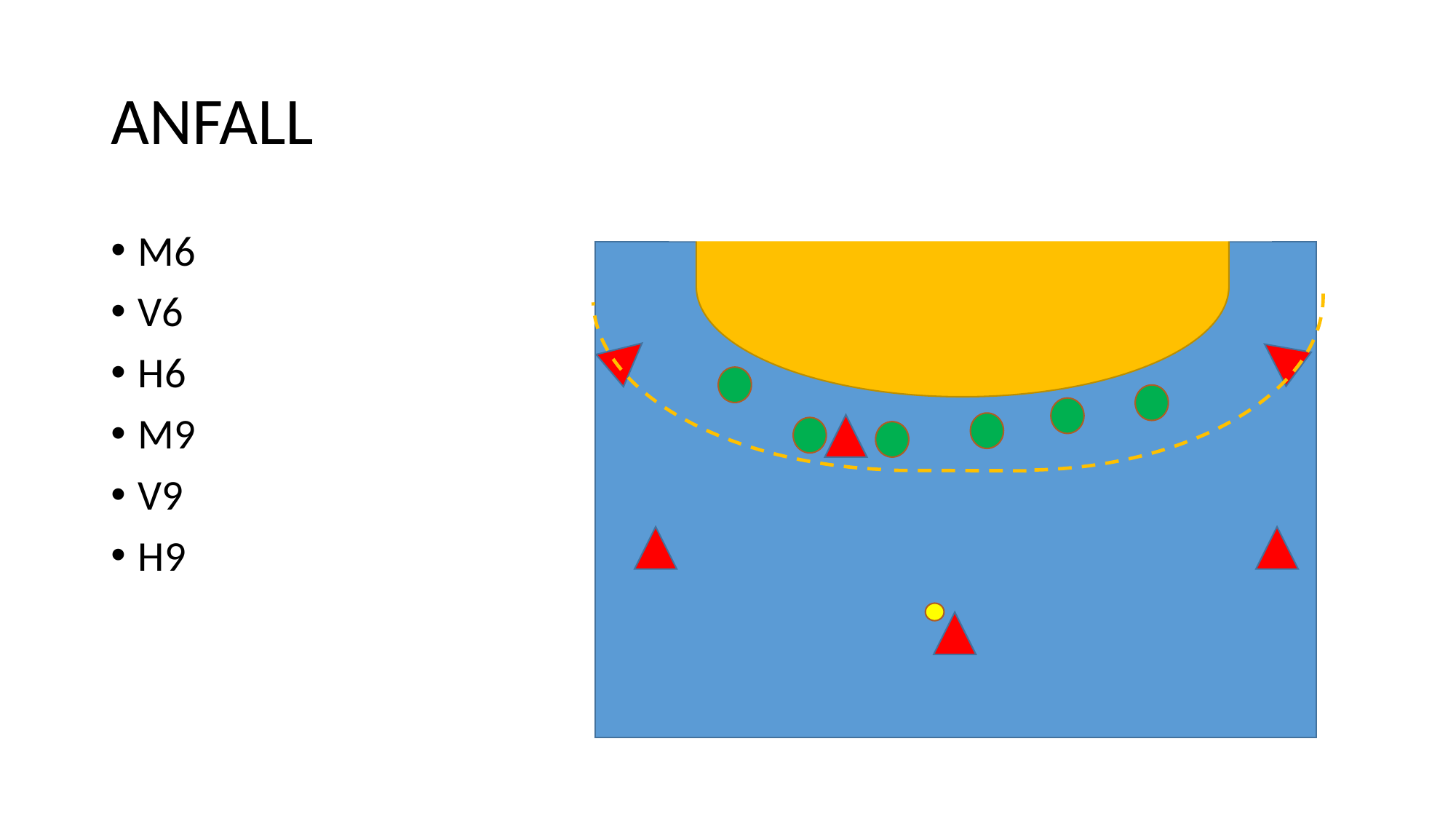

# ANFALL

M6
V6
H6
M9
V9
H9